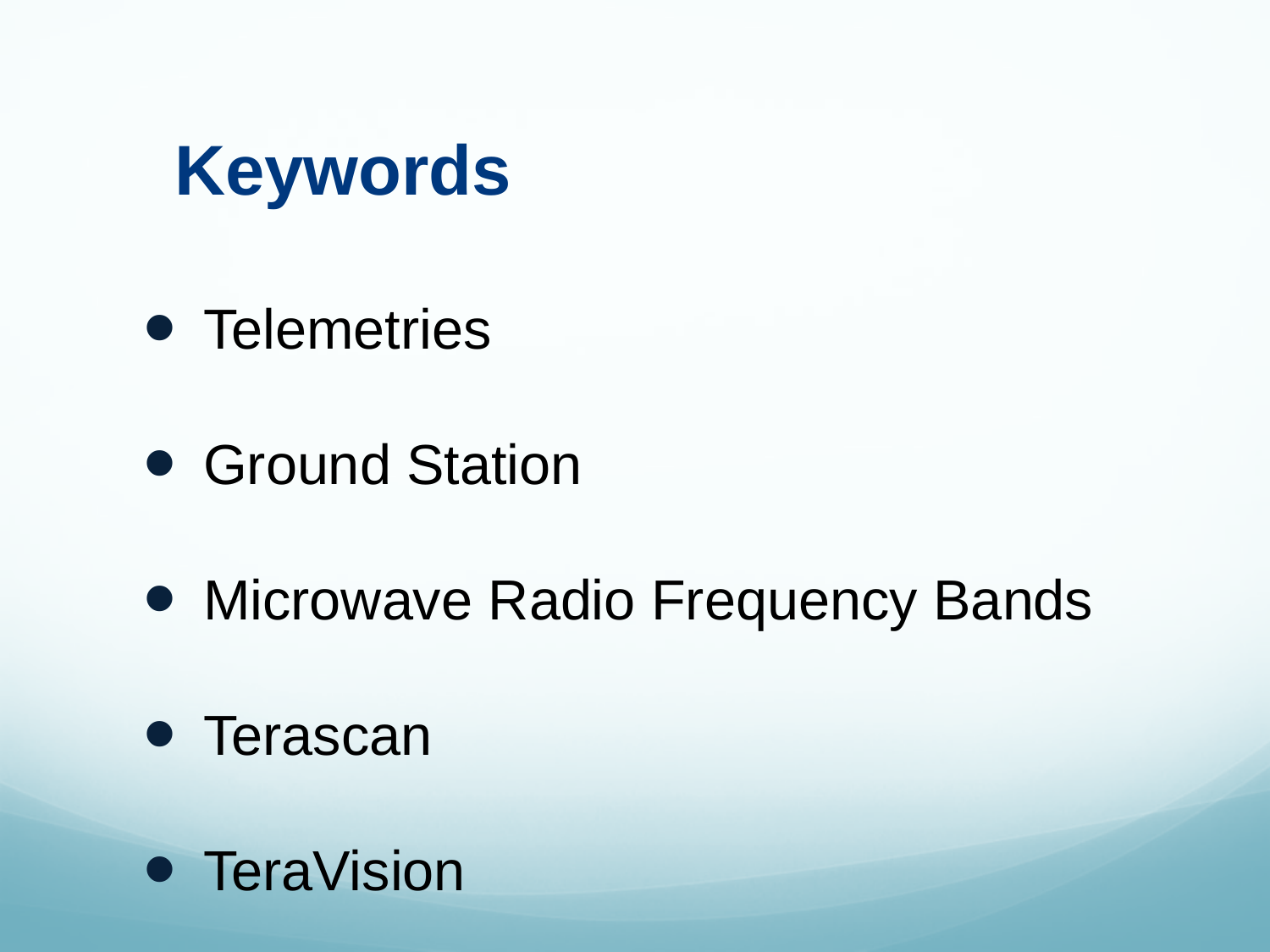

# Keywords
Telemetries

Ground Station

Microwave Radio Frequency Bands

Terascan

TeraVision